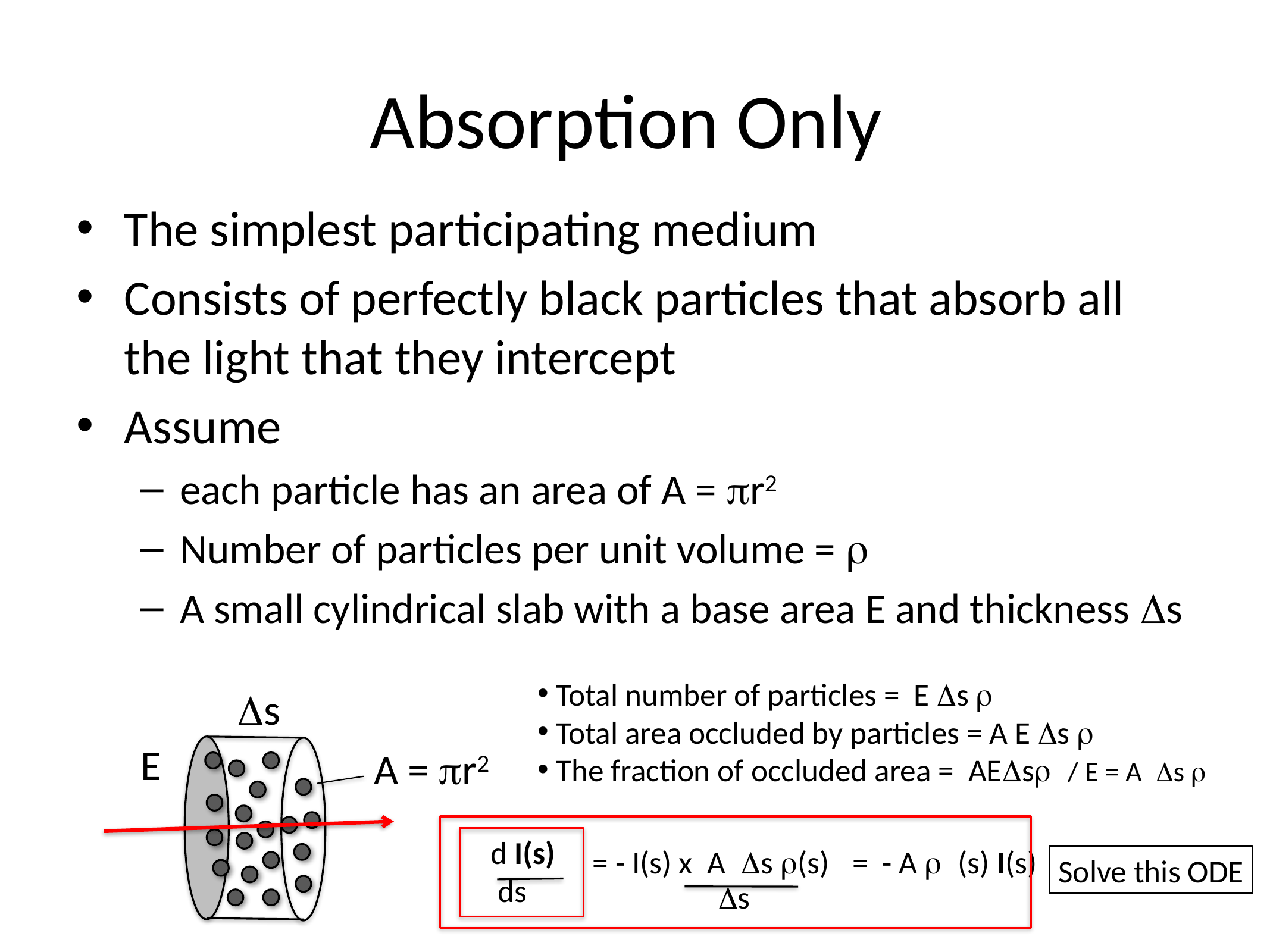

# Absorption Only
The simplest participating medium
Consists of perfectly black particles that absorb all the light that they intercept
Assume
each particle has an area of A = πr2
Number of particles per unit volume = ρ
A small cylindrical slab with a base area E and thickness Δs
 Total number of particles =  E Δs ρ
 Total area occluded by particles = A E Δs ρ
 The fraction of occluded area =  AEΔsρ / E = A Δs ρ

Δs
E

A = πr2

d I(s)
 ds
= - I(s) x  A Δs ρ(s)  =  - A ρ (s) I(s)
Δs

Solve this ODE